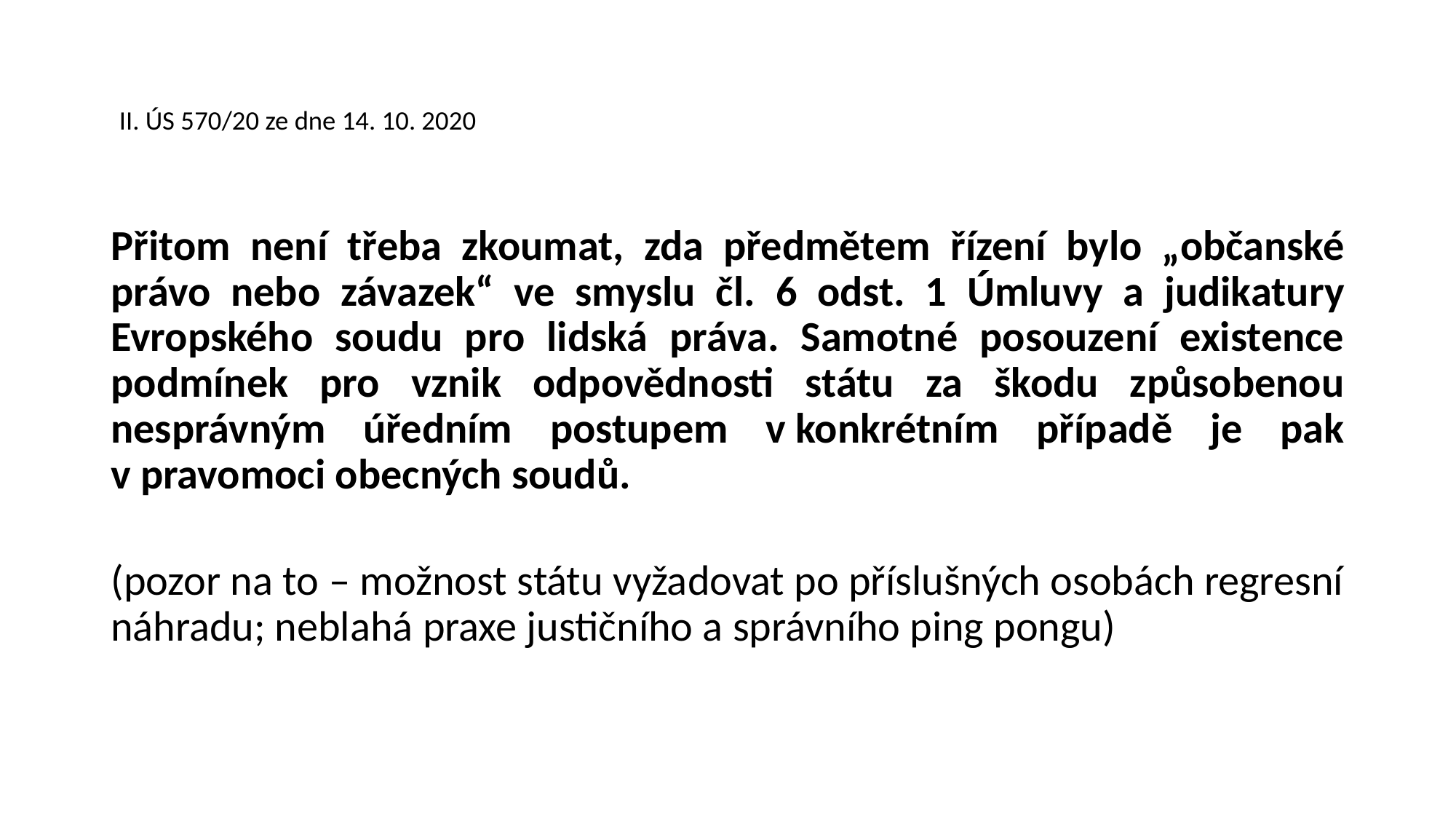

# II. ÚS 570/20 ze dne 14. 10. 2020
Přitom není třeba zkoumat, zda předmětem řízení bylo „občanské právo nebo závazek“ ve smyslu čl. 6 odst. 1 Úmluvy a judikatury Evropského soudu pro lidská práva. Samotné posouzení existence podmínek pro vznik odpovědnosti státu za škodu způsobenou nesprávným úředním postupem v konkrétním případě je pak v pravomoci obecných soudů.
(pozor na to – možnost státu vyžadovat po příslušných osobách regresní náhradu; neblahá praxe justičního a správního ping pongu)